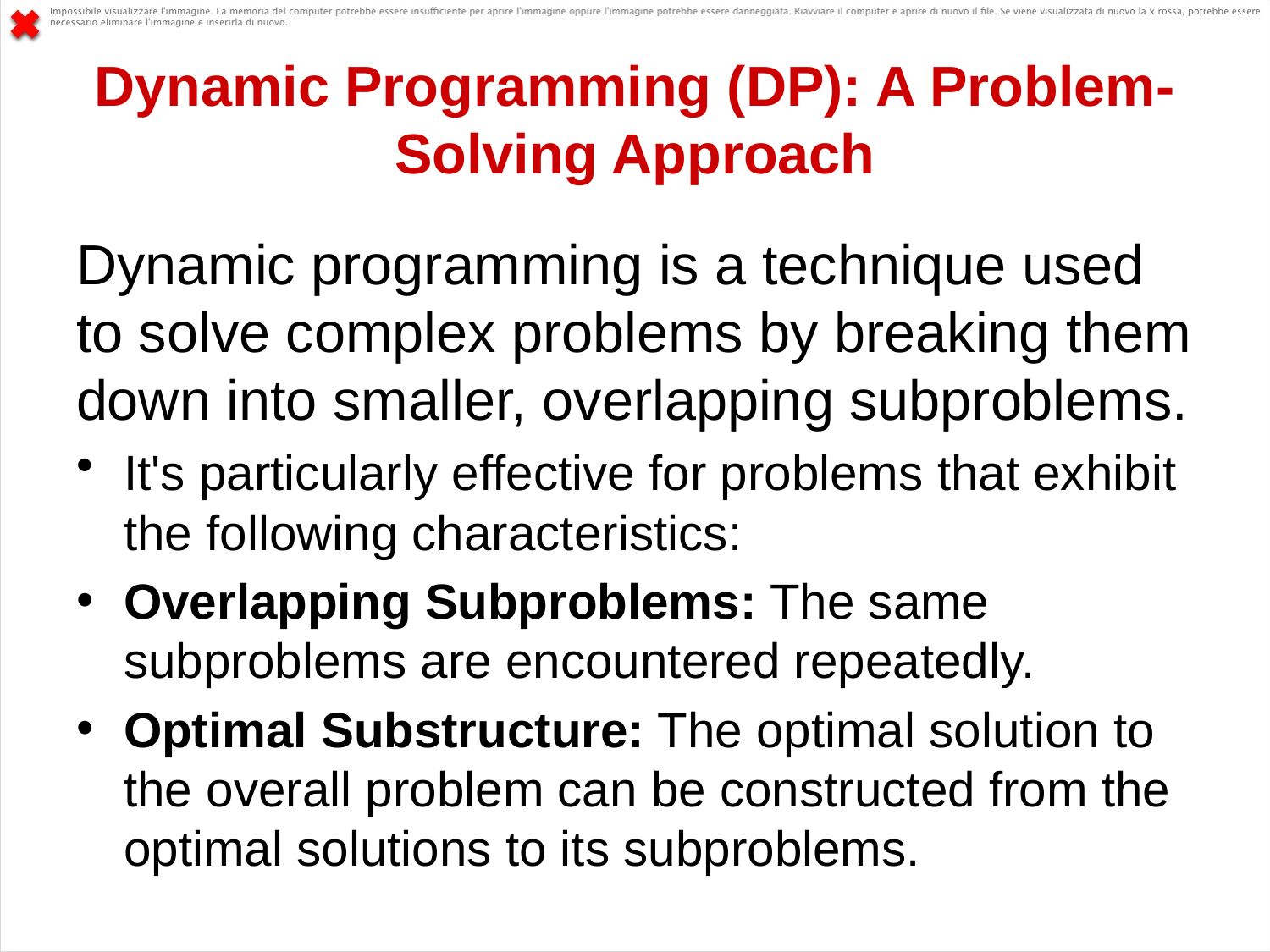

# Dynamic Programming (DP): A Problem-Solving Approach
Dynamic programming is a technique used to solve complex problems by breaking them down into smaller, overlapping subproblems.
It's particularly effective for problems that exhibit the following characteristics:
Overlapping Subproblems: The same subproblems are encountered repeatedly.
Optimal Substructure: The optimal solution to the overall problem can be constructed from the optimal solutions to its subproblems.